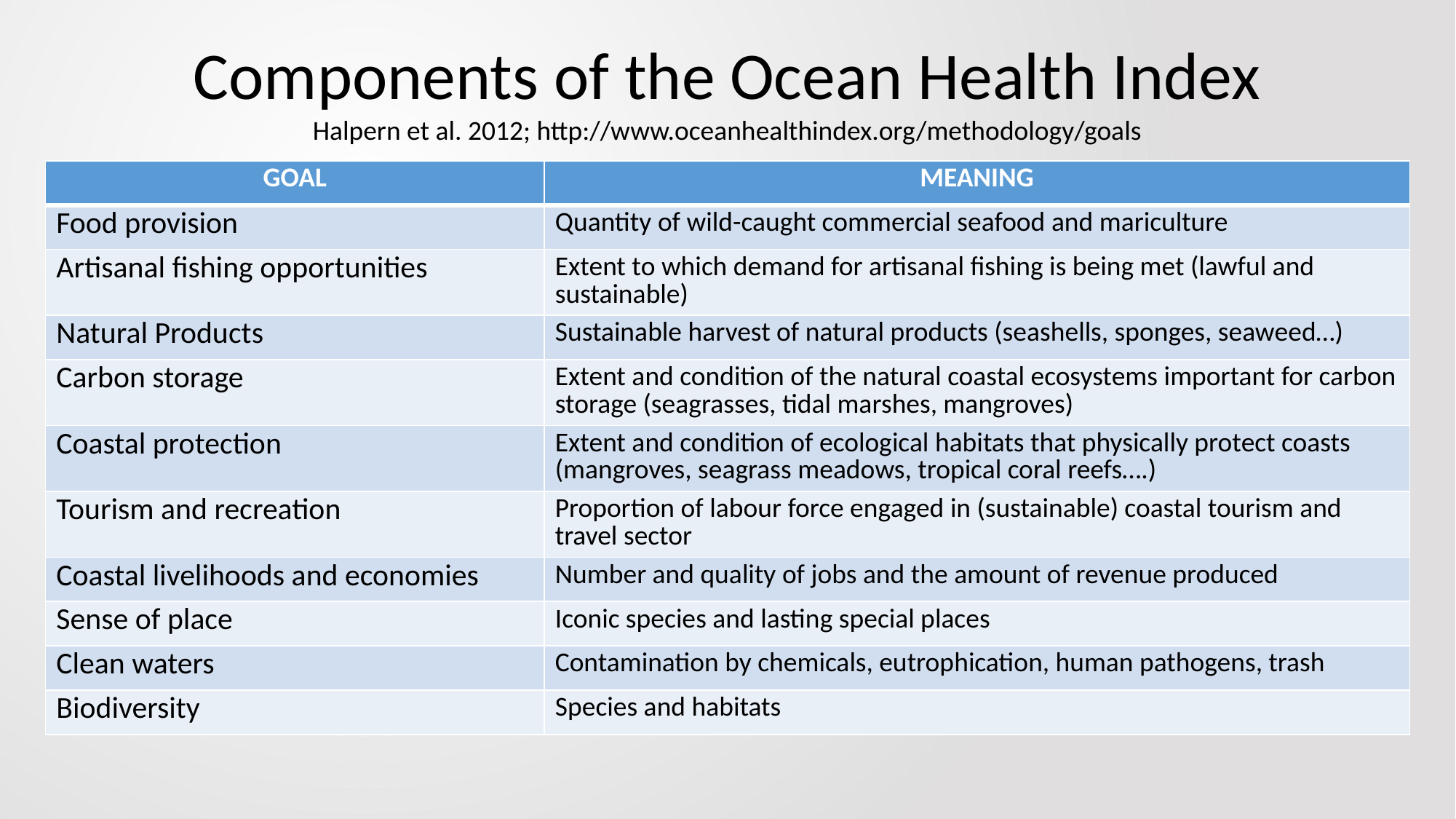

# Components of the Ocean Health Index Halpern et al. 2012; http://www.oceanhealthindex.org/methodology/goals
| GOAL | MEANING |
| --- | --- |
| Food provision | Quantity of wild-caught commercial seafood and mariculture |
| Artisanal fishing opportunities | Extent to which demand for artisanal fishing is being met (lawful and sustainable) |
| Natural Products | Sustainable harvest of natural products (seashells, sponges, seaweed…) |
| Carbon storage | Extent and condition of the natural coastal ecosystems important for carbon storage (seagrasses, tidal marshes, mangroves) |
| Coastal protection | Extent and condition of ecological habitats that physically protect coasts (mangroves, seagrass meadows, tropical coral reefs….) |
| Tourism and recreation | Proportion of labour force engaged in (sustainable) coastal tourism and travel sector |
| Coastal livelihoods and economies | Number and quality of jobs and the amount of revenue produced |
| Sense of place | Iconic species and lasting special places |
| Clean waters | Contamination by chemicals, eutrophication, human pathogens, trash |
| Biodiversity | Species and habitats |